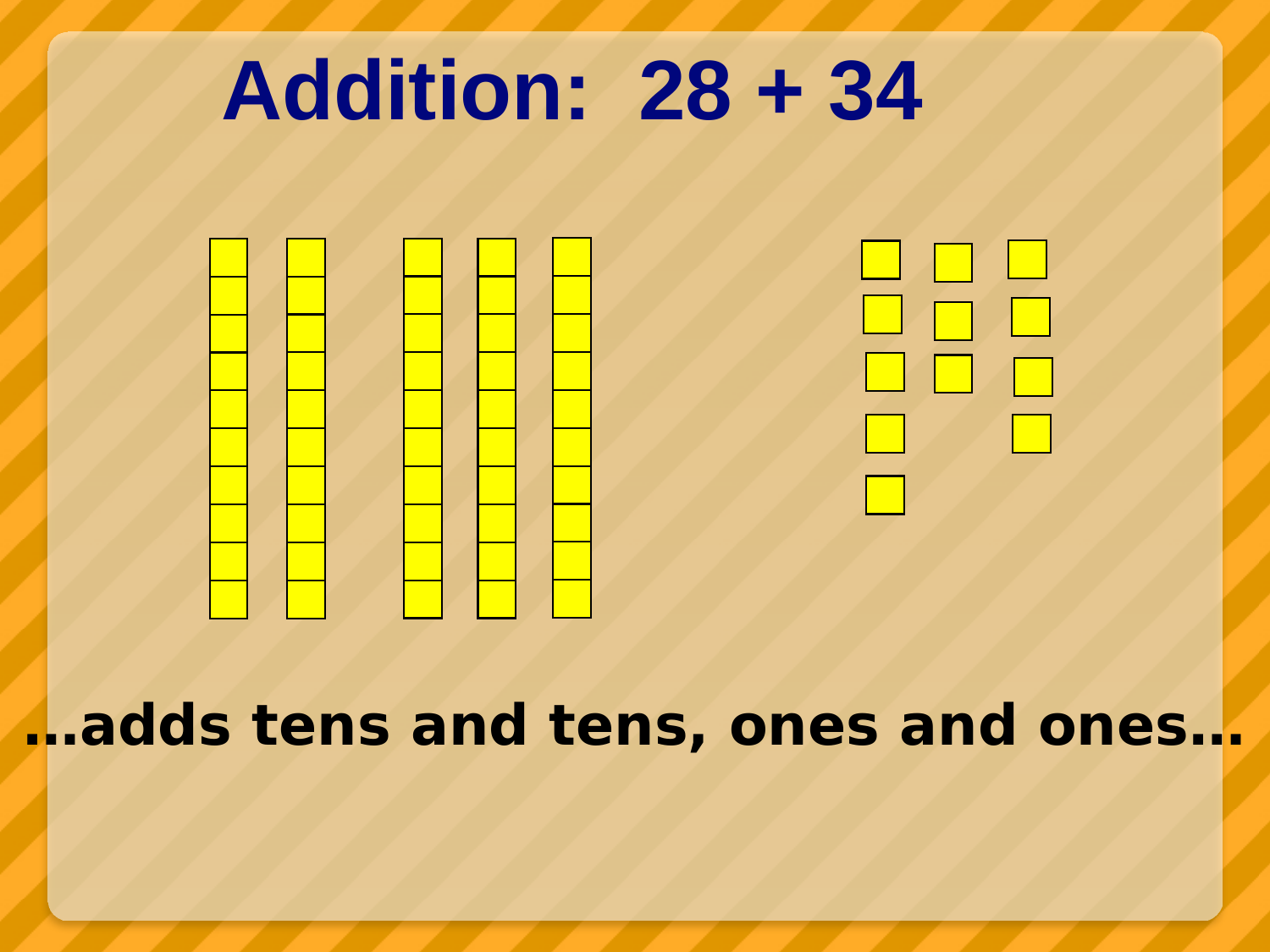

# Addition:  28 + 34

…adds tens and tens, ones and ones…